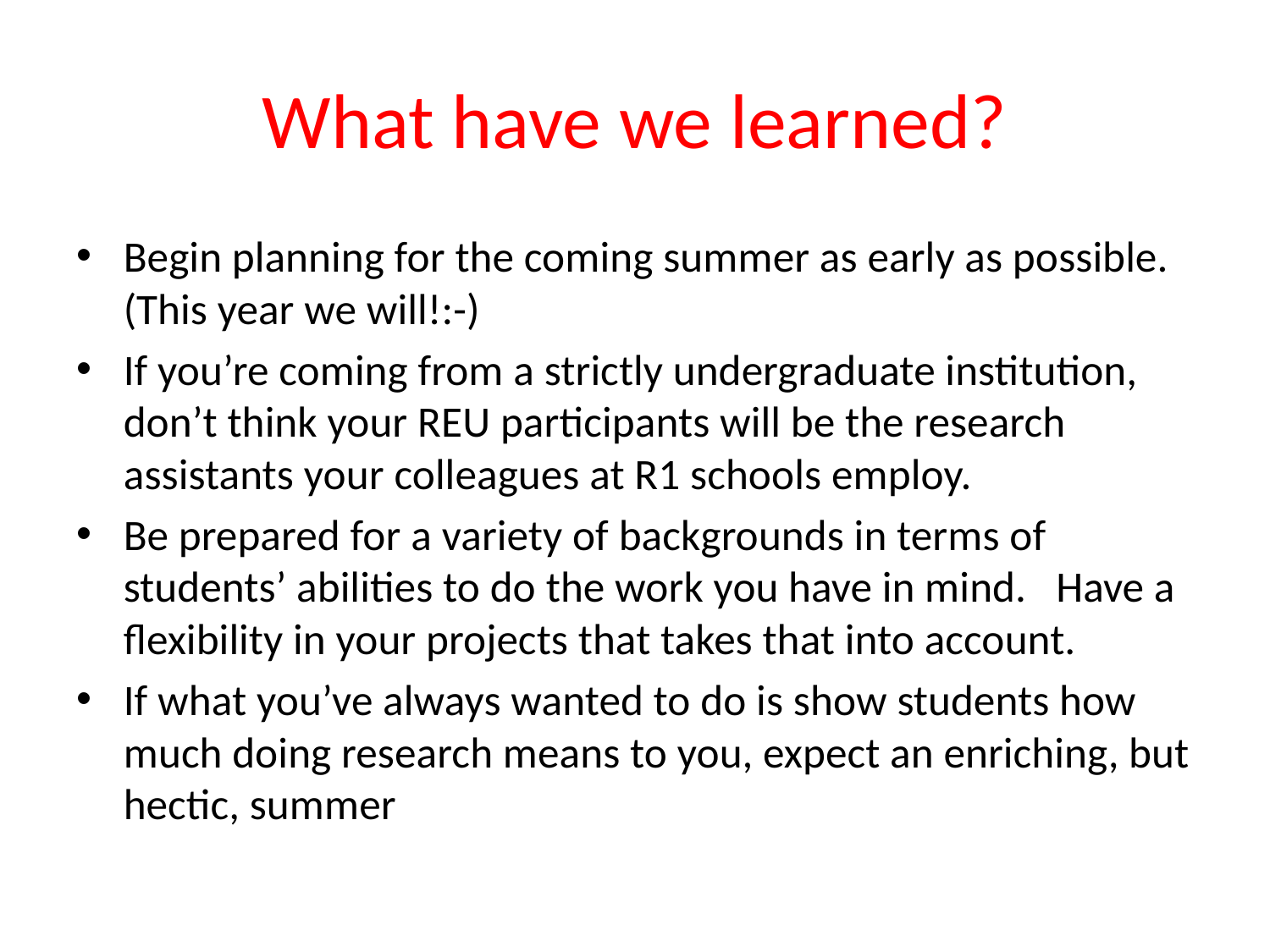

# What have we learned?
Begin planning for the coming summer as early as possible.   (This year we will!:-)
If you’re coming from a strictly undergraduate institution, don’t think your REU participants will be the research assistants your colleagues at R1 schools employ.
Be prepared for a variety of backgrounds in terms of students’ abilities to do the work you have in mind.   Have a flexibility in your projects that takes that into account.
If what you’ve always wanted to do is show students how much doing research means to you, expect an enriching, but hectic, summer